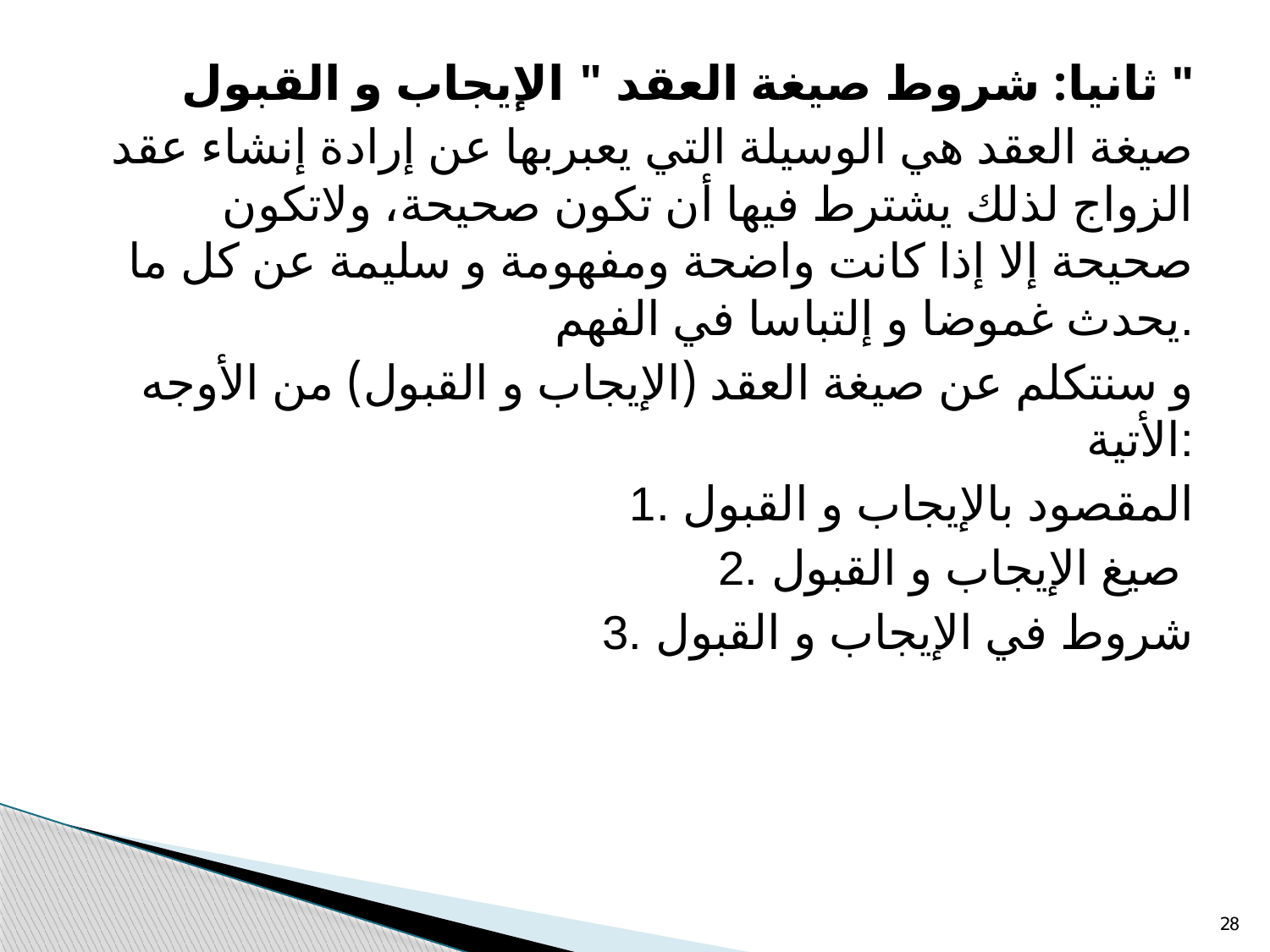

ثانيا: شروط صيغة العقد " الإيجاب و القبول "
صيغة العقد هي الوسيلة التي يعبربها عن إرادة إنشاء عقد الزواج لذلك يشترط فيها أن تكون صحيحة، ولاتكون صحيحة إلا إذا كانت واضحة ومفهومة و سليمة عن كل ما يحدث غموضا و إلتباسا في الفهم.
و سنتكلم عن صيغة العقد (الإيجاب و القبول) من الأوجه الأتية:
1. المقصود بالإيجاب و القبول
2. صيغ الإيجاب و القبول
3. شروط في الإيجاب و القبول
28